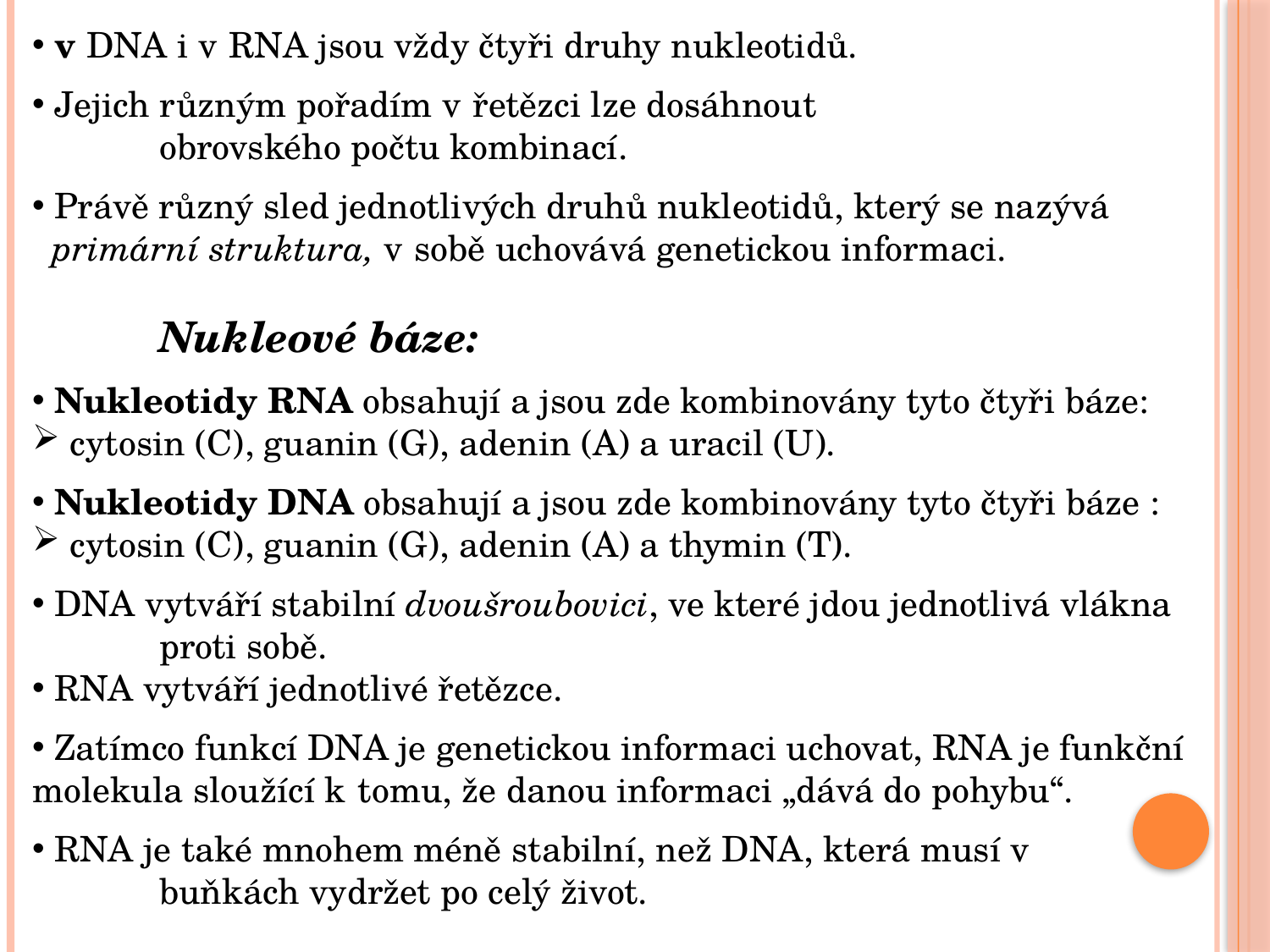

v DNA i v RNA jsou vždy čtyři druhy nukleotidů.

 Jejich různým pořadím v řetězci lze dosáhnout
	obrovského počtu kombinací.

 Právě různý sled jednotlivých druhů nukleotidů, který se nazývá
  primární struktura, v sobě uchovává genetickou informaci.

	Nukleové báze:

 Nukleotidy RNA obsahují a jsou zde kombinovány tyto čtyři báze:
 cytosin (C), guanin (G), adenin (A) a uracil (U).

 Nukleotidy DNA obsahují a jsou zde kombinovány tyto čtyři báze :
 cytosin (C), guanin (G), adenin (A) a thymin (T).

 DNA vytváří stabilní dvoušroubovici, ve které jdou jednotlivá vlákna 	proti sobě.
 RNA vytváří jednotlivé řetězce.

 Zatímco funkcí DNA je genetickou informaci uchovat, RNA je funkční molekula sloužící k tomu, že danou informaci „dává do pohybu“.

 RNA je také mnohem méně stabilní, než DNA, která musí v
	buňkách vydržet po celý život.